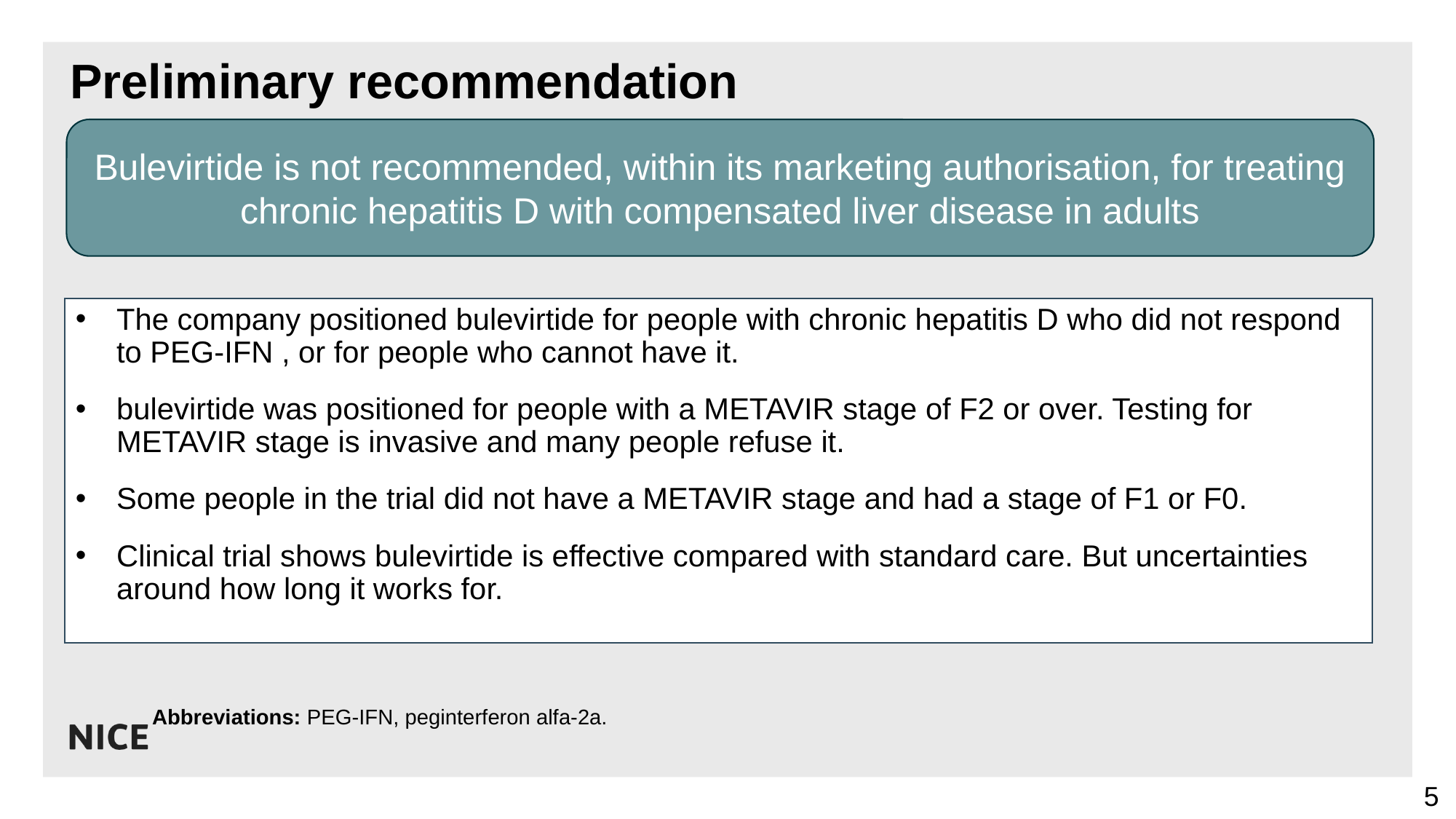

# Preliminary recommendation
Bulevirtide is not recommended, within its marketing authorisation, for treating chronic hepatitis D with compensated liver disease in adults
The company positioned bulevirtide for people with chronic hepatitis D who did not respond to PEG-IFN , or for people who cannot have it.
bulevirtide was positioned for people with a METAVIR stage of F2 or over. Testing for METAVIR stage is invasive and many people refuse it.
Some people in the trial did not have a METAVIR stage and had a stage of F1 or F0.
Clinical trial shows bulevirtide is effective compared with standard care. But uncertainties around how long it works for.
Abbreviations: PEG-IFN, peginterferon alfa-2a.